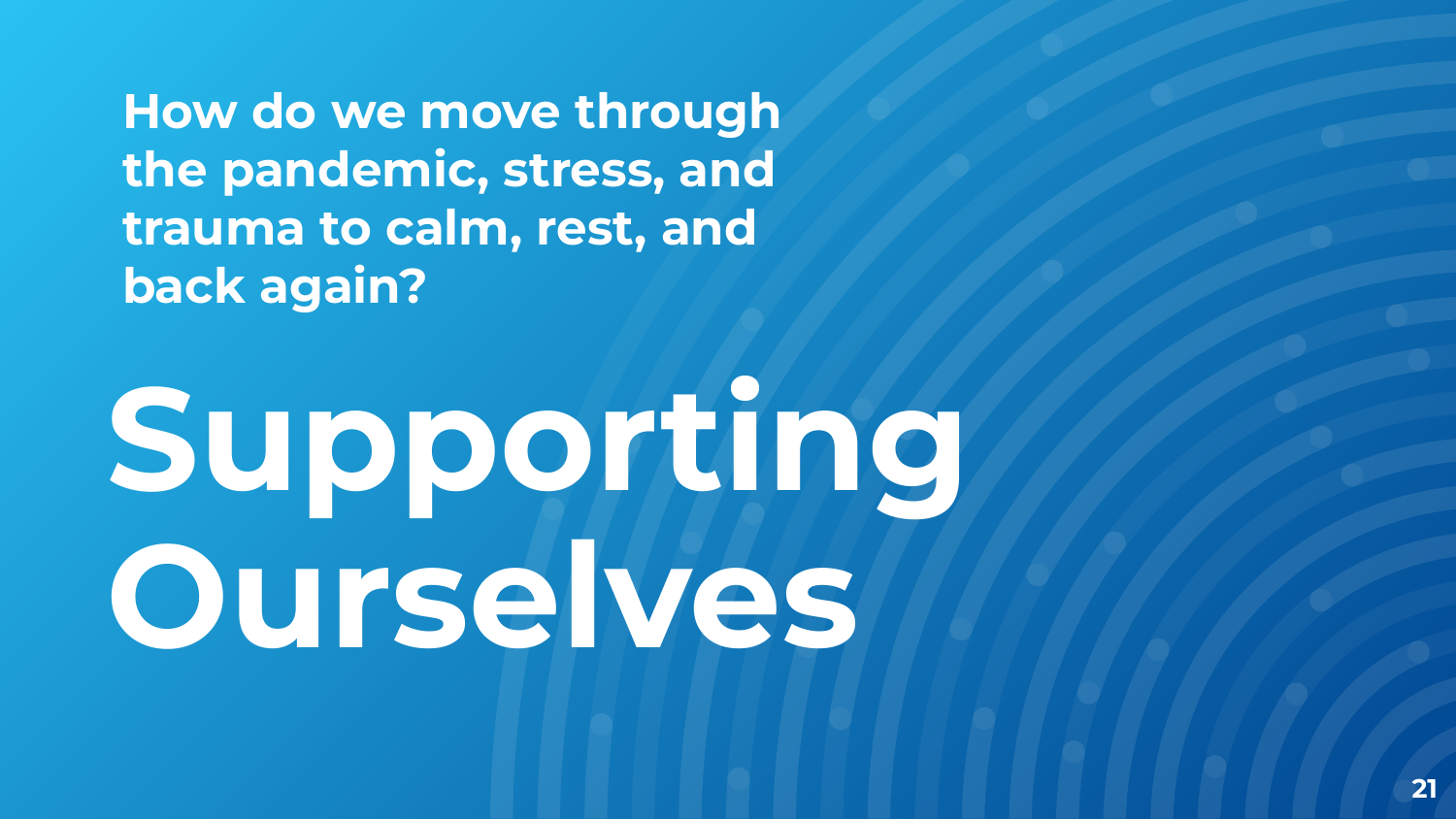

How do we move through the pandemic, stress, and trauma to calm, rest, and back again?
Supporting Ourselves
21